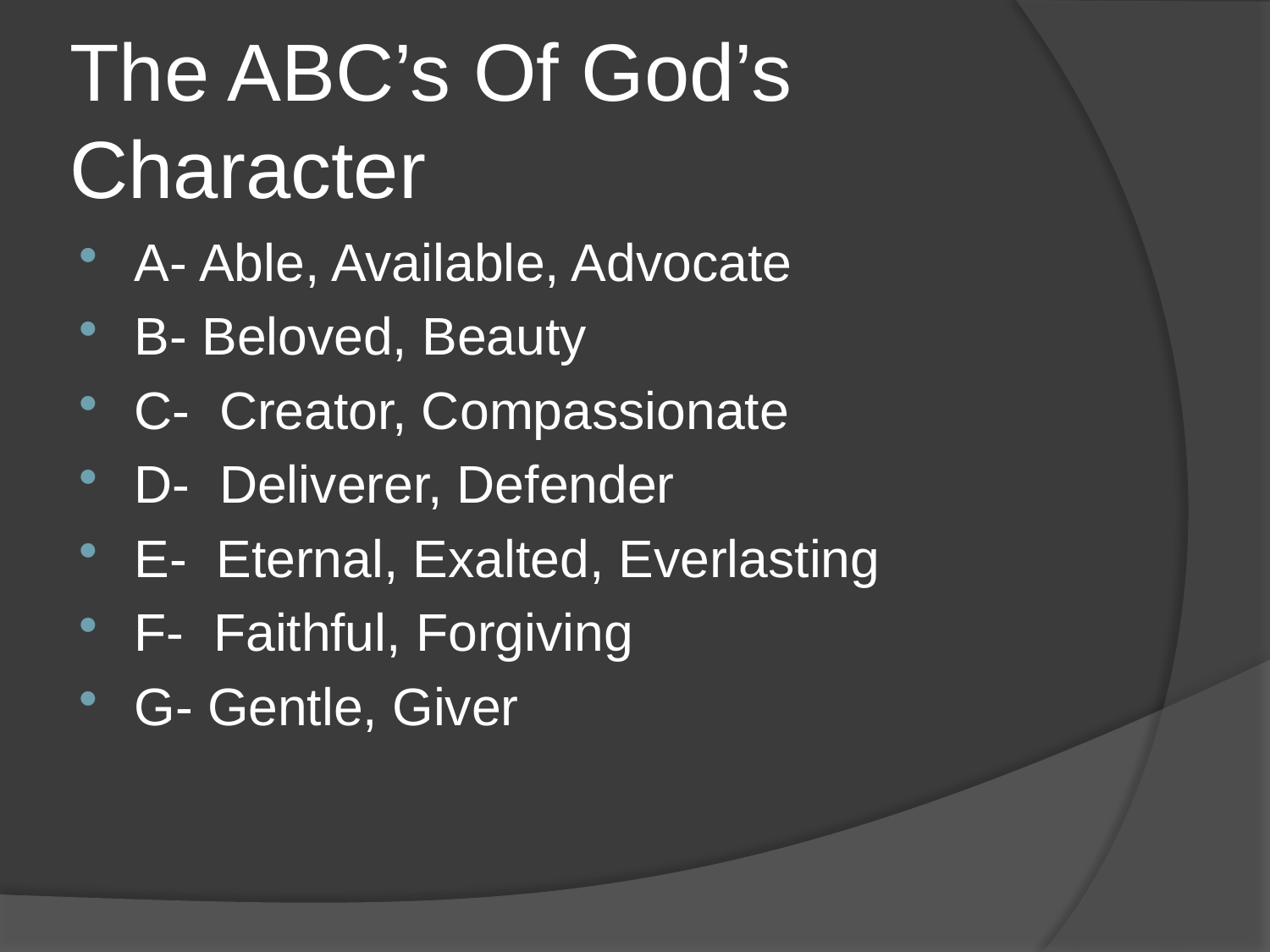

# The ABC’s Of God’s Character
A- Able, Available, Advocate
B- Beloved, Beauty
C-  Creator, Compassionate
D-  Deliverer, Defender
E-  Eternal, Exalted, Everlasting
F-  Faithful, Forgiving
G- Gentle, Giver